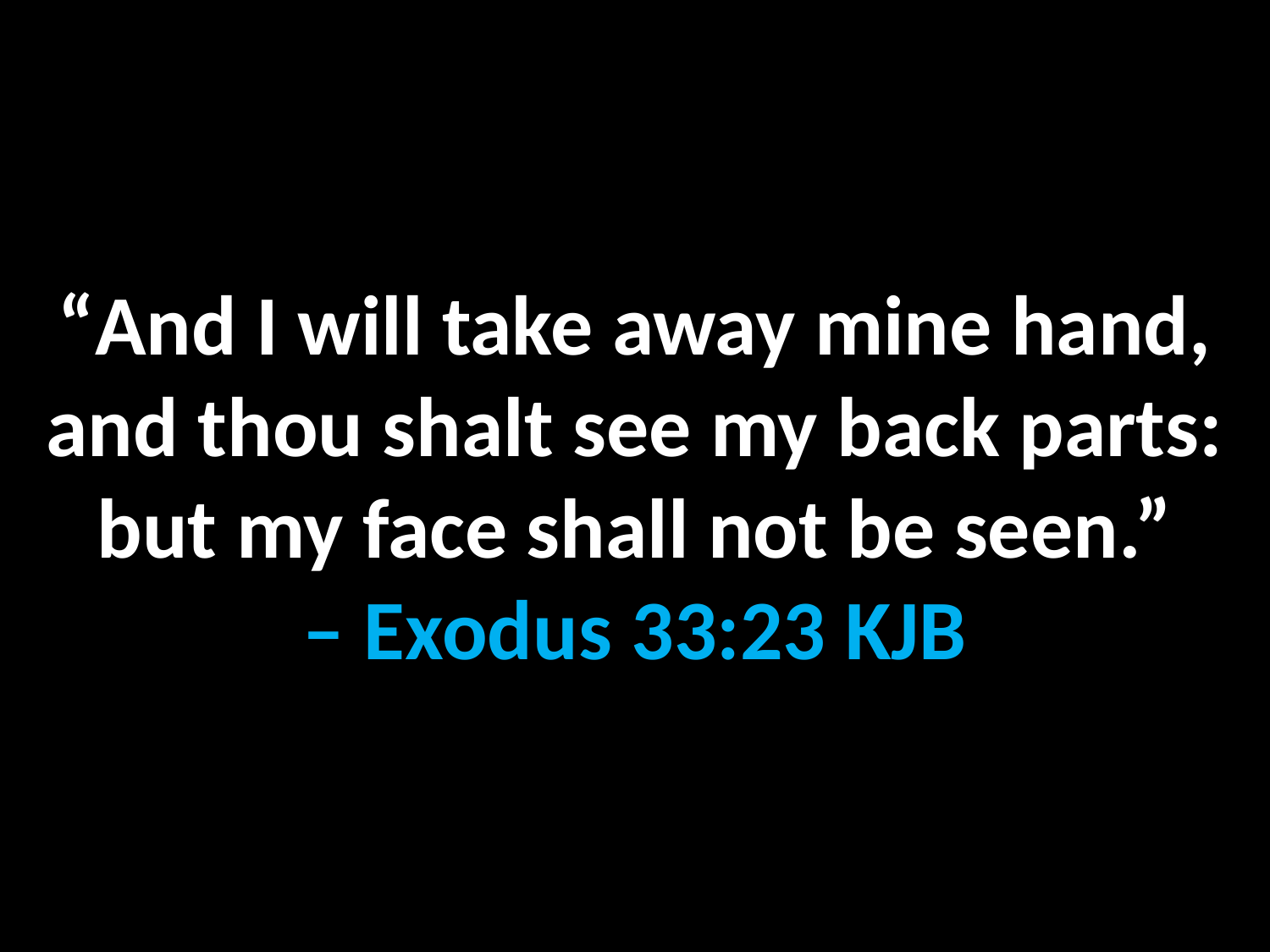

“And I will take away mine hand, and thou shalt see my back parts: but my face shall not be seen.”
– Exodus 33:23 KJB